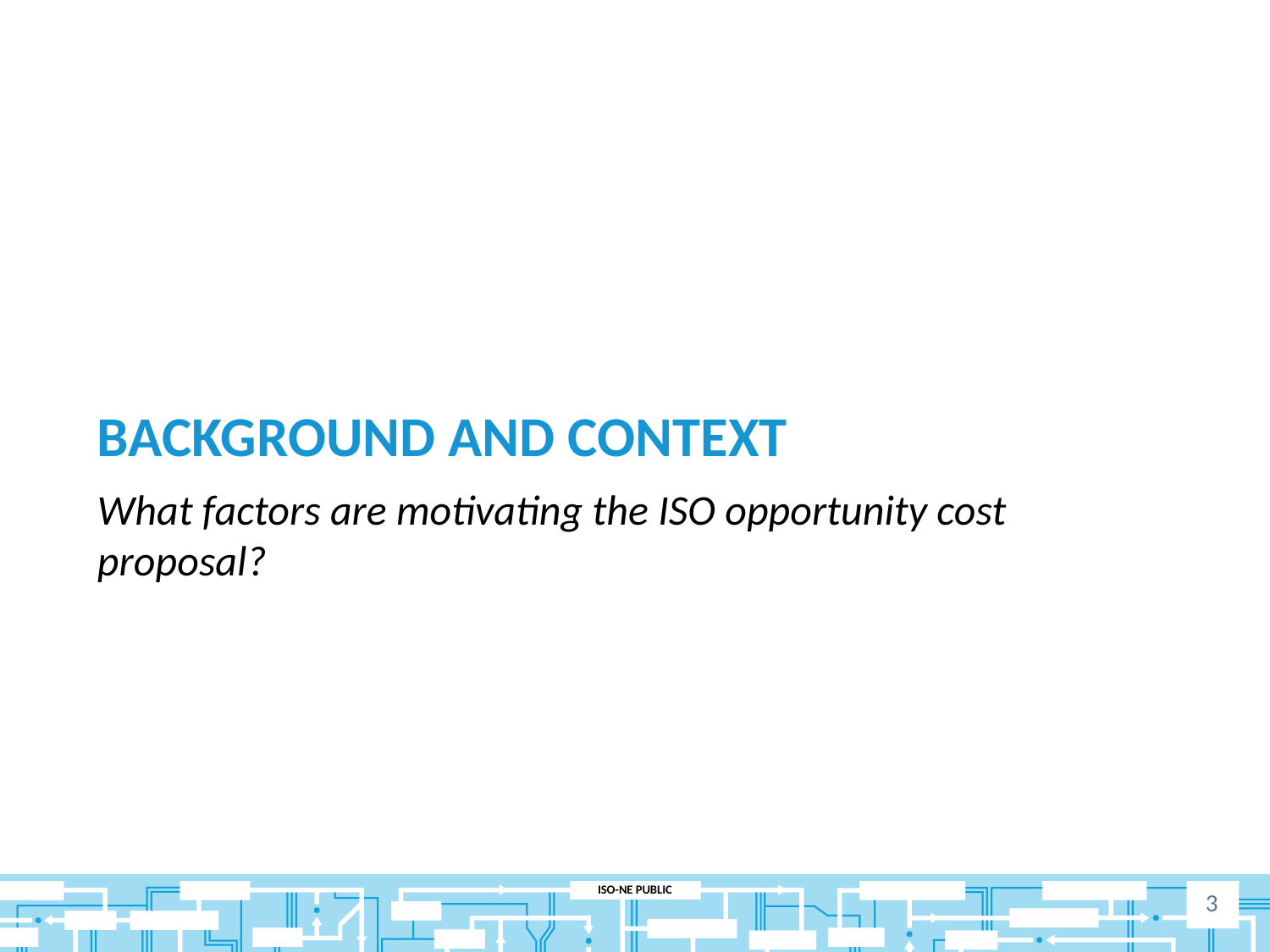

# Background and context
What factors are motivating the ISO opportunity cost proposal?
3